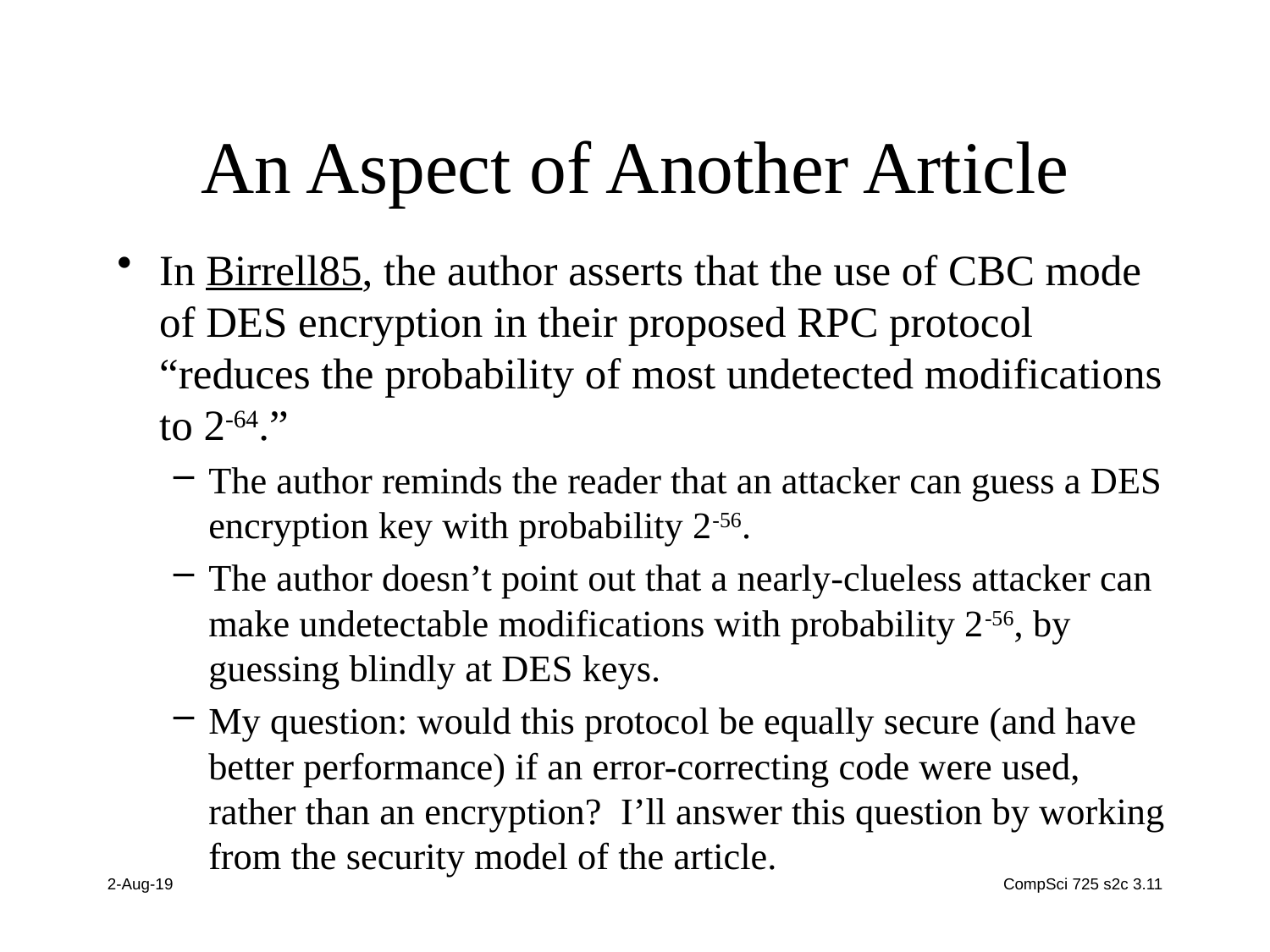

# An Aspect of Another Article
In Birrell85, the author asserts that the use of CBC mode of DES encryption in their proposed RPC protocol “reduces the probability of most undetected modifications to 2-64.”
The author reminds the reader that an attacker can guess a DES encryption key with probability 2-56.
The author doesn’t point out that a nearly-clueless attacker can make undetectable modifications with probability 2-56, by guessing blindly at DES keys.
My question: would this protocol be equally secure (and have better performance) if an error-correcting code were used, rather than an encryption?  I’ll answer this question by working from the security model of the article.
2-Aug-19
CompSci 725 s2c 3.11